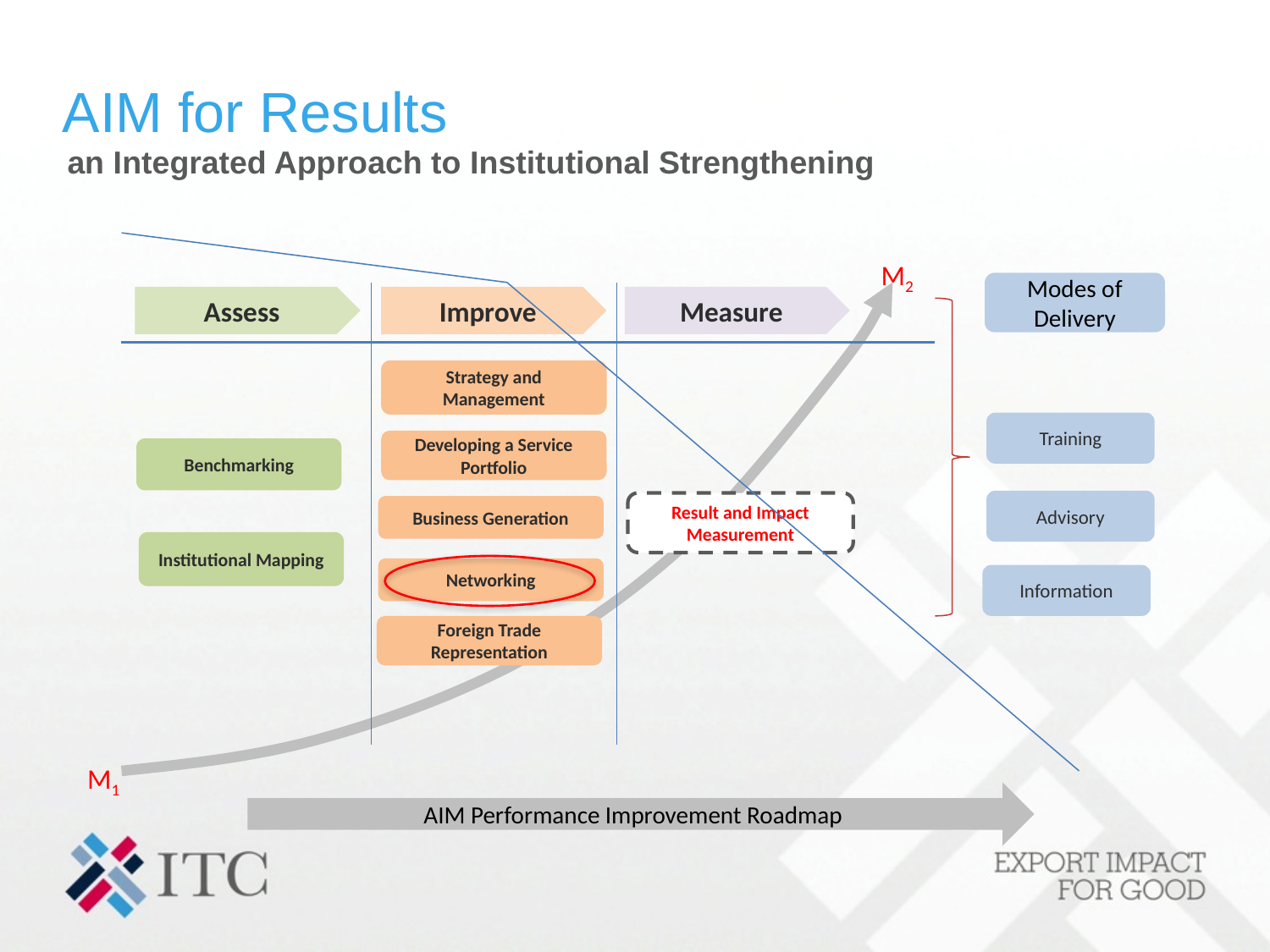

# AIM for Results
an Integrated Approach to Institutional Strengthening
M2
Modes of Delivery

Assess
Improve
Measure

Strategy and Management

Training

Developing a Service Portfolio

Benchmarking
Advisory
Result and Impact Measurement

Business Generation

Institutional Mapping

Networking

Information
Foreign Trade Representation
M1
AIM Performance Improvement Roadmap